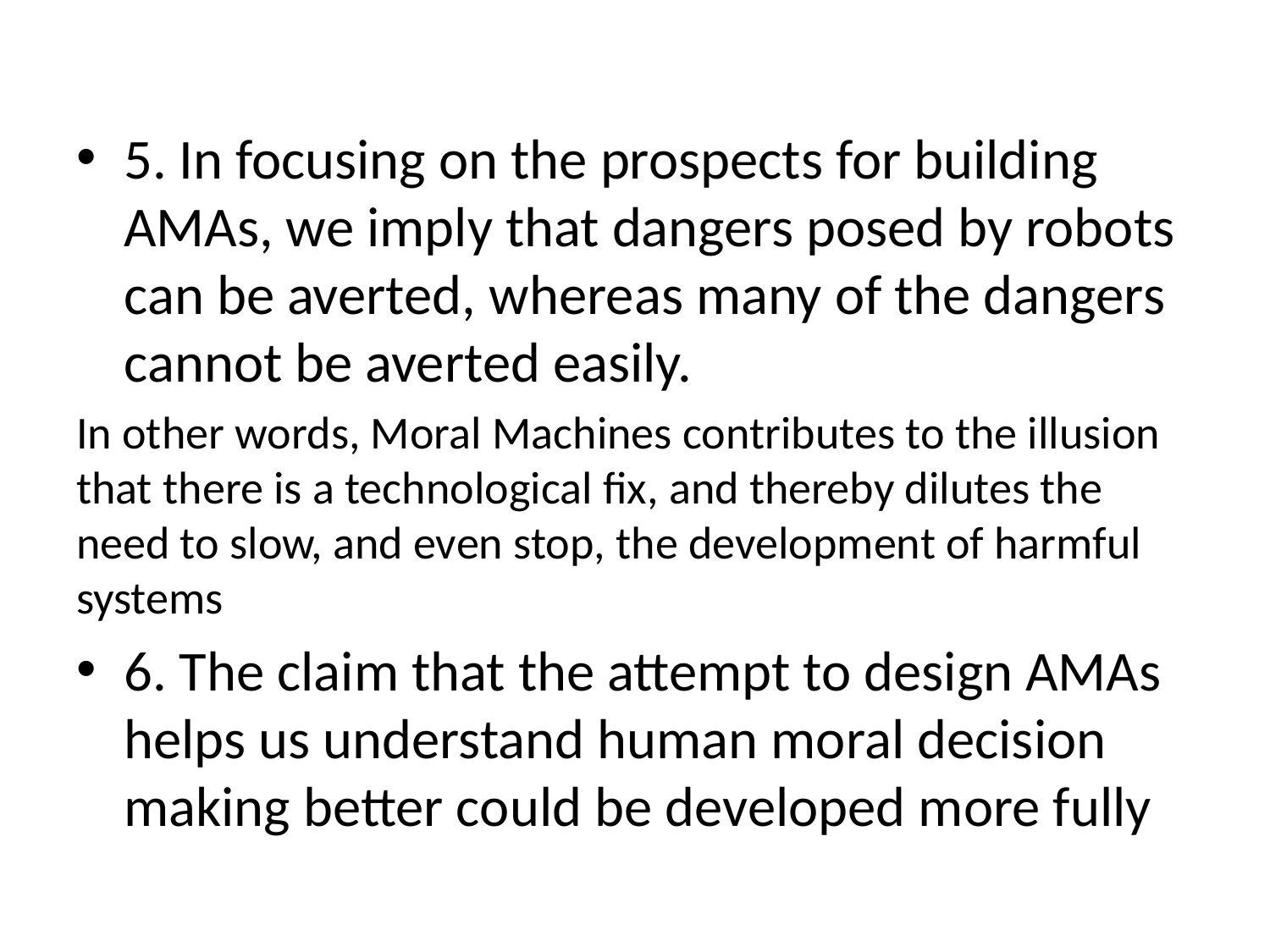

#
5. In focusing on the prospects for building AMAs, we imply that dangers posed by robots can be averted, whereas many of the dangers cannot be averted easily.
In other words, Moral Machines contributes to the illusion that there is a technological fix, and thereby dilutes the need to slow, and even stop, the development of harmful systems
6. The claim that the attempt to design AMAs helps us understand human moral decision making better could be developed more fully